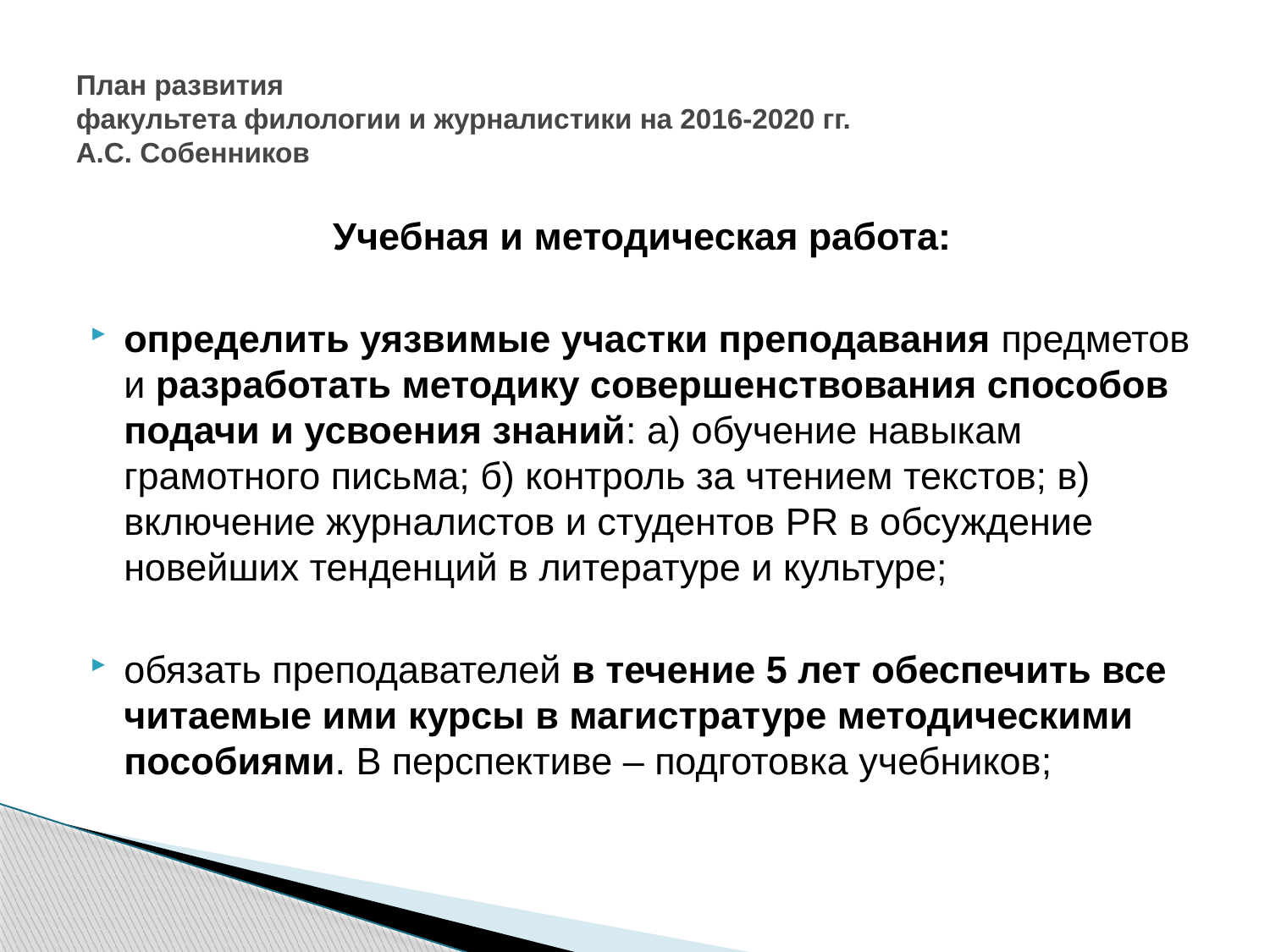

# План развития факультета филологии и журналистики на 2016-2020 гг. А.С. Собенников
Учебная и методическая работа:

определить уязвимые участки преподавания предметов и разработать методику совершенствования способов подачи и усвоения знаний: а) обучение навыкам грамотного письма; б) контроль за чтением текстов; в) включение журналистов и студентов PR в обсуждение новейших тенденций в литературе и культуре;

обязать преподавателей в течение 5 лет обеспечить все читаемые ими курсы в магистратуре методическими пособиями. В перспективе – подготовка учебников;